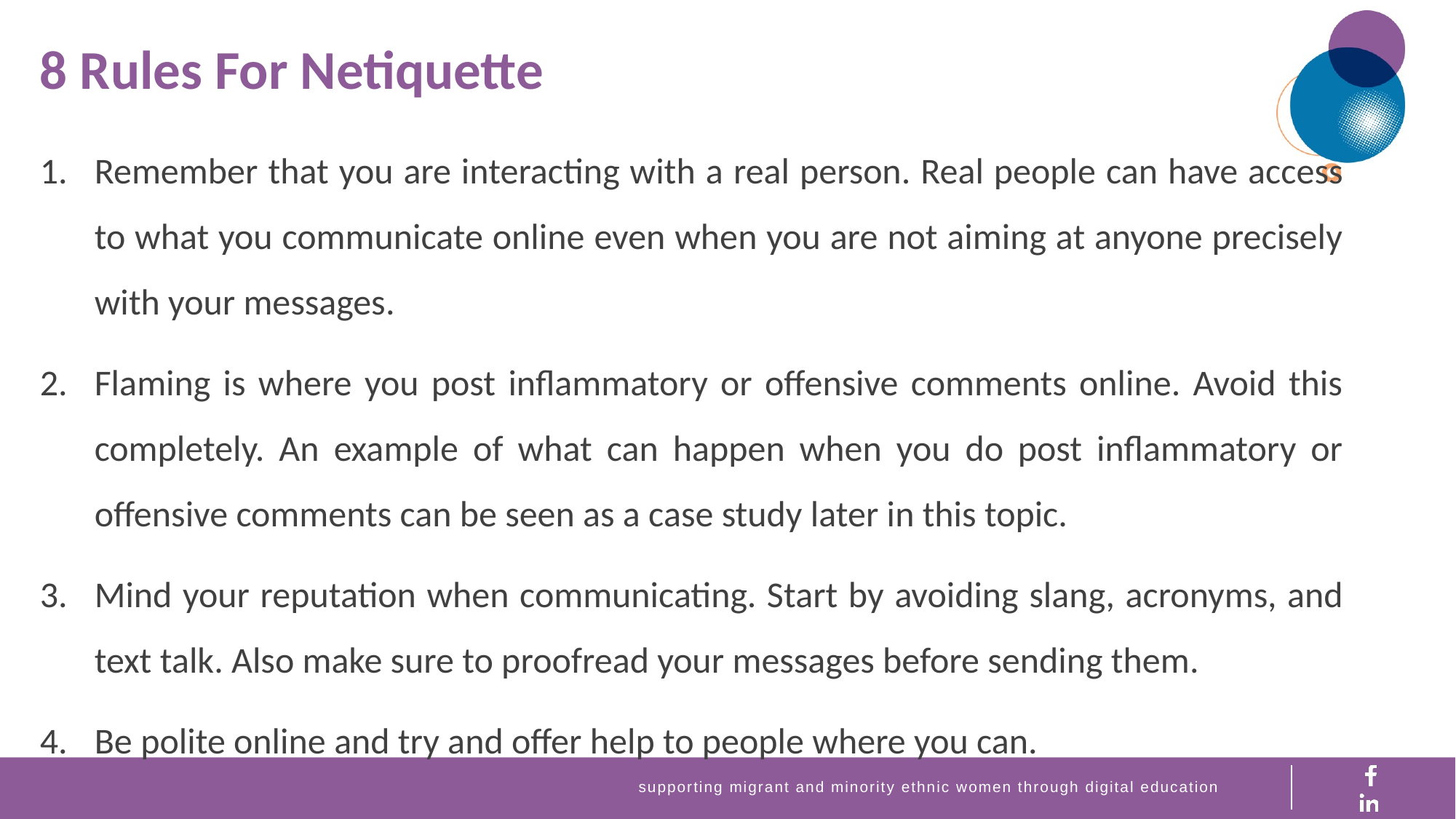

8 Rules For Netiquette
Remember that you are interacting with a real person. Real people can have access to what you communicate online even when you are not aiming at anyone precisely with your messages.
Flaming is where you post inflammatory or offensive comments online. Avoid this completely. An example of what can happen when you do post inflammatory or offensive comments can be seen as a case study later in this topic.
Mind your reputation when communicating. Start by avoiding slang, acronyms, and text talk. Also make sure to proofread your messages before sending them.
Be polite online and try and offer help to people where you can.